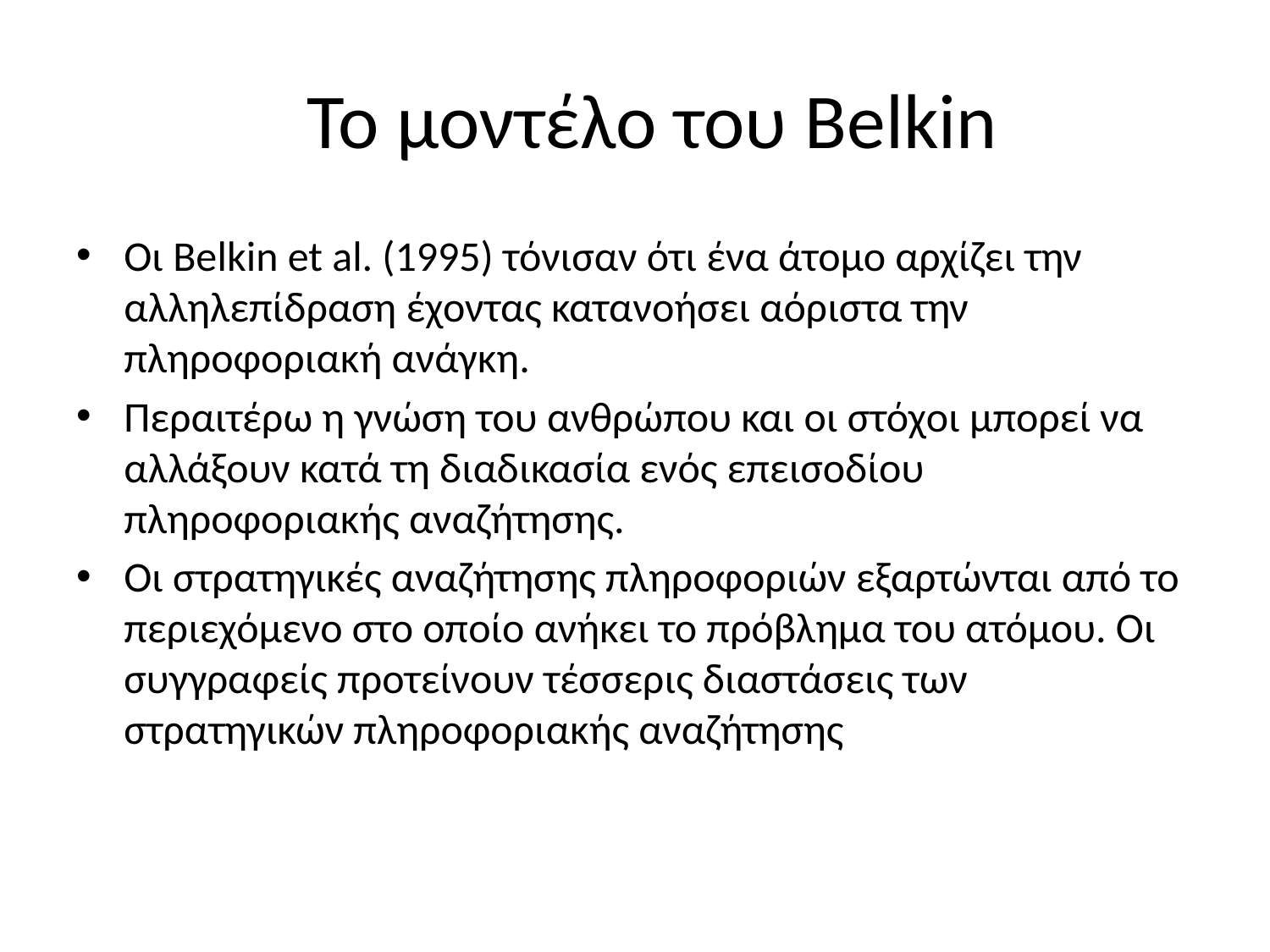

# Το μοντέλο του Belkin
Οι Belkin et al. (1995) τόνισαν ότι ένα άτομο αρχίζει την αλληλεπίδραση έχοντας κατανοήσει αόριστα την πληροφοριακή ανάγκη.
Περαιτέρω η γνώση του ανθρώπου και οι στόχοι μπορεί να αλλάξουν κατά τη διαδικασία ενός επεισοδίου πληροφοριακής αναζήτησης.
Οι στρατηγικές αναζήτησης πληροφοριών εξαρτώνται από το περιεχόμενο στο οποίο ανήκει το πρόβλημα του ατόμου. Οι συγγραφείς προτείνουν τέσσερις διαστάσεις των στρατηγικών πληροφοριακής αναζήτησης